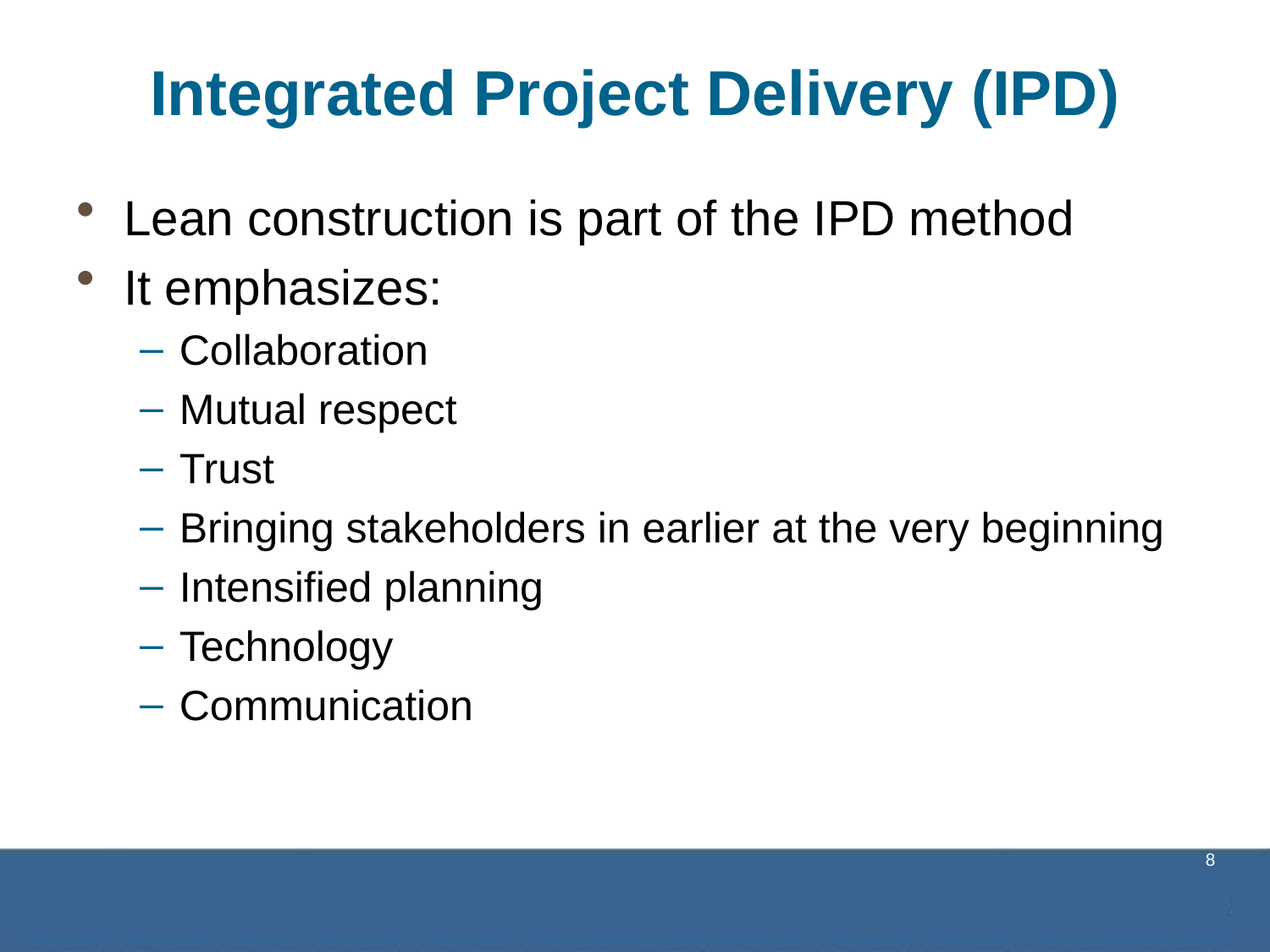

# Integrated Project Delivery (IPD)
Lean construction is part of the IPD method
It emphasizes:
Collaboration
Mutual respect
Trust
Bringing stakeholders in earlier at the very beginning
Intensified planning
Technology
Communication